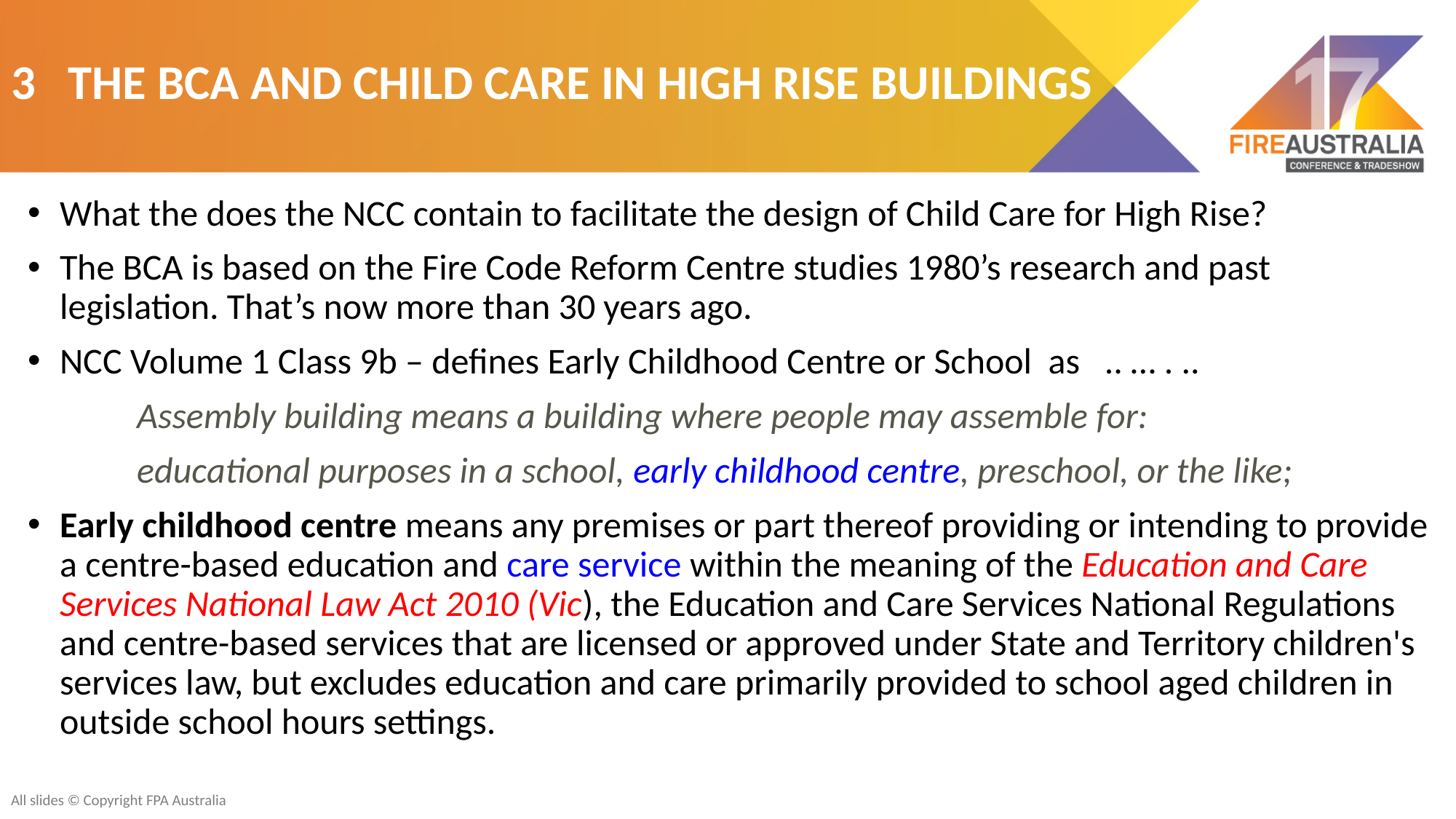

3   The BCA AND CHILD CARE IN HIGH RISE BUILDINGS
What the does the NCC contain to facilitate the design of Child Care for High Rise?
The BCA is based on the Fire Code Reform Centre studies 1980’s research and past legislation. That’s now more than 30 years ago.
NCC Volume 1 Class 9b – defines Early Childhood Centre or School  as   .. … . ..
	Assembly building means a building where people may assemble for:
	educational purposes in a school, early childhood centre, preschool, or the like;
Early childhood centre means any premises or part thereof providing or intending to provide a centre-based education and care service within the meaning of the Education and Care Services National Law Act 2010 (Vic), the Education and Care Services National Regulations and centre-based services that are licensed or approved under State and Territory children's services law, but excludes education and care primarily provided to school aged children in outside school hours settings.